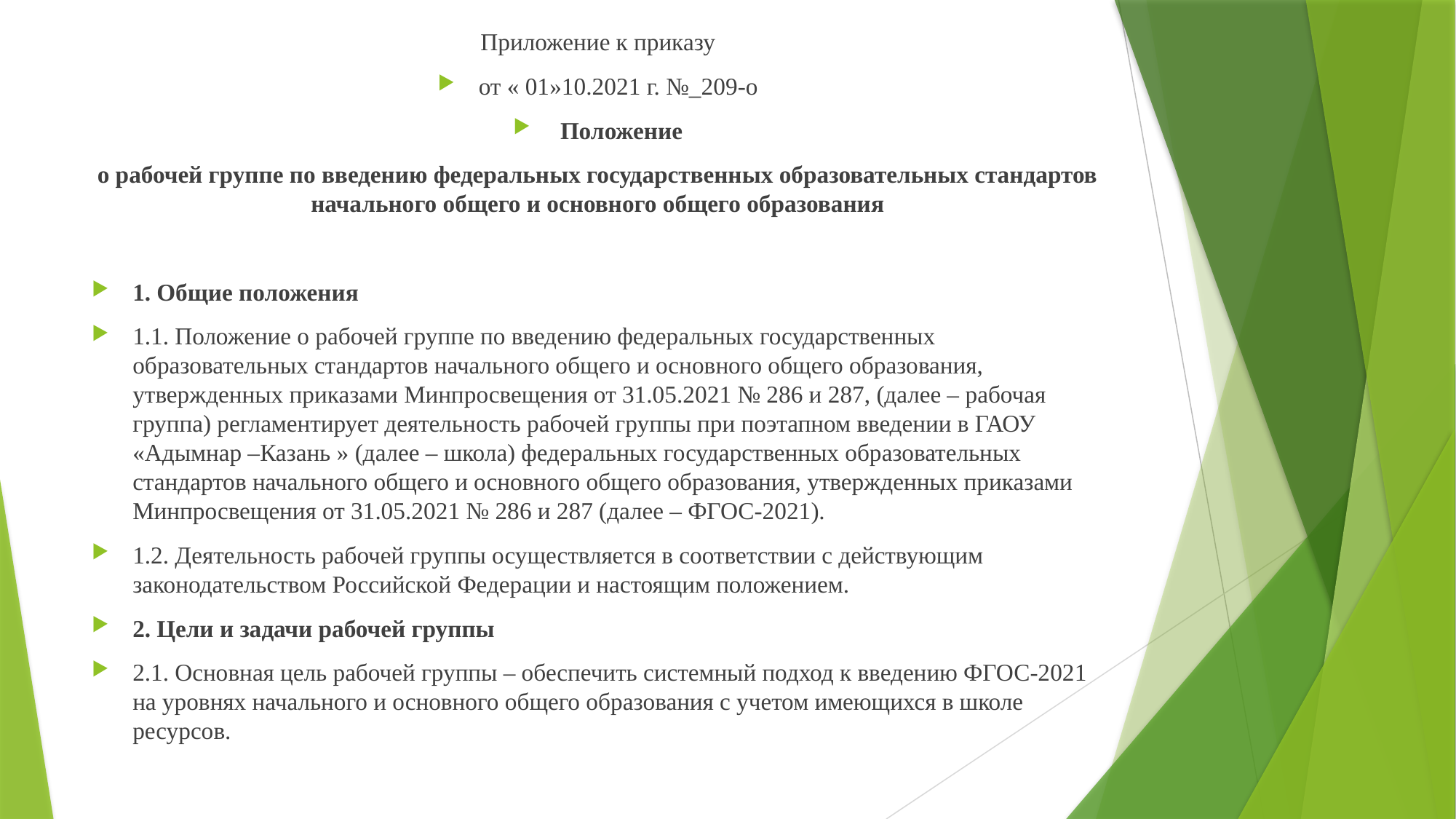

Приложение к приказу
от « 01»10.2021 г. №_209-о
 Положение
о рабочей группе по введению федеральных государственных образовательных стандартов начального общего и основного общего образования

1. Общие положения
1.1. Положение о рабочей группе по введению федеральных государственных образовательных стандартов начального общего и основного общего образования, утвержденных приказами Минпросвещения от 31.05.2021 № 286 и 287, (далее – рабочая группа) регламентирует деятельность рабочей группы при поэтапном введении в ГАОУ  «Адымнар –Казань » (далее – школа) федеральных государственных образовательных стандартов начального общего и основного общего образования, утвержденных приказами Минпросвещения от 31.05.2021 № 286 и 287 (далее – ФГОС-2021).
1.2. Деятельность рабочей группы осуществляется в соответствии с действующим законодательством Российской Федерации и настоящим положением.
2. Цели и задачи рабочей группы
2.1. Основная цель рабочей группы – обеспечить системный подход к введению ФГОС-2021 на уровнях начального и основного общего образования с учетом имеющихся в школе ресурсов.

#